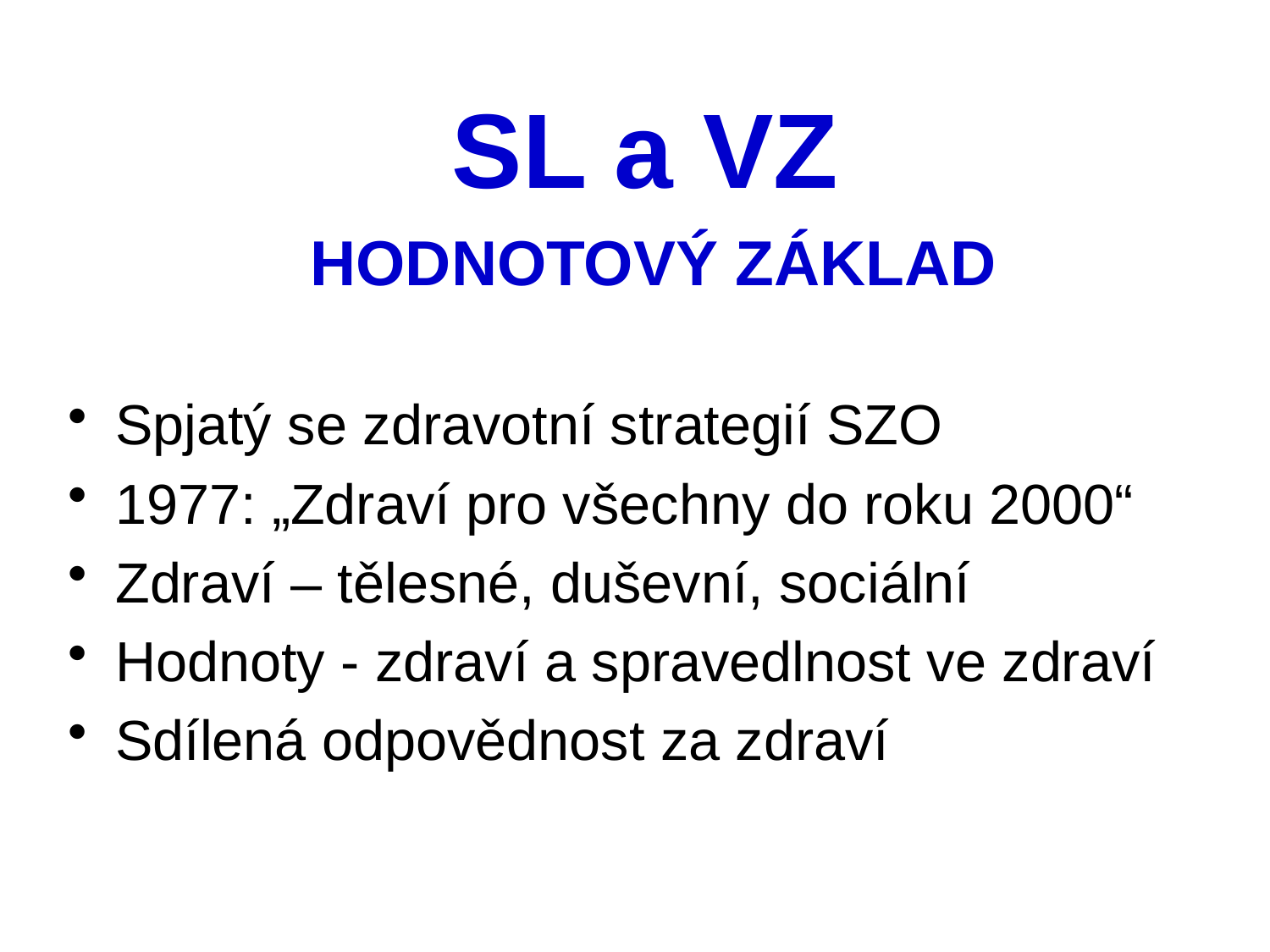

SL a VZ
 Hodnotový základ

Spjatý se zdravotní strategií SZO
1977: „Zdraví pro všechny do roku 2000“
Zdraví – tělesné, duševní, sociální
Hodnoty - zdraví a spravedlnost ve zdraví
Sdílená odpovědnost za zdraví